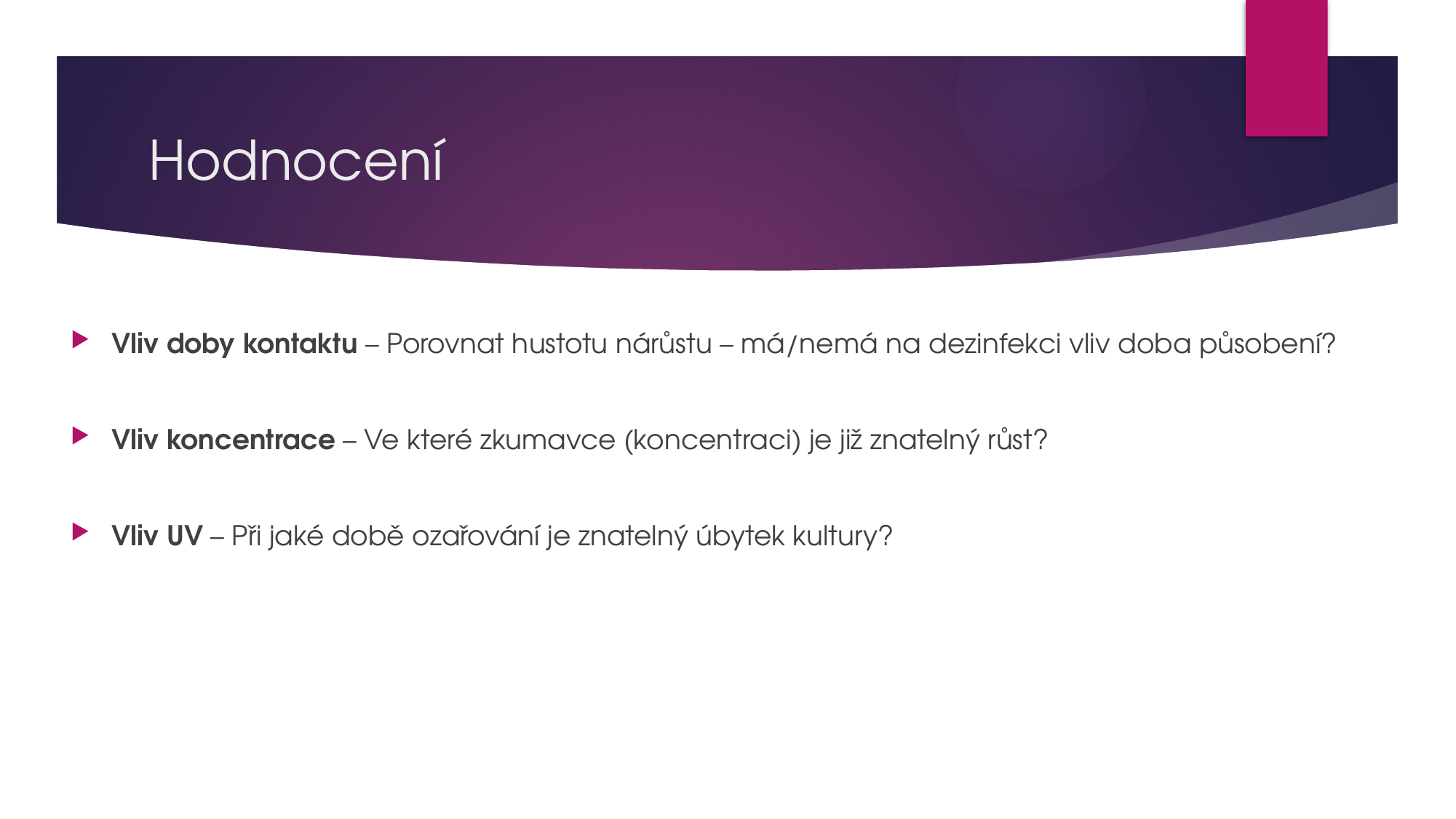

# Hodnocení

Vliv doby kontaktu – Porovnat hustotu nárůstu – má/nemá na dezinfekci vliv doba působení?

Vliv koncentrace – Ve které zkumavce (koncentraci) je již znatelný růst?

Vliv UV – Při jaké době ozařování je znatelný úbytek kultury?